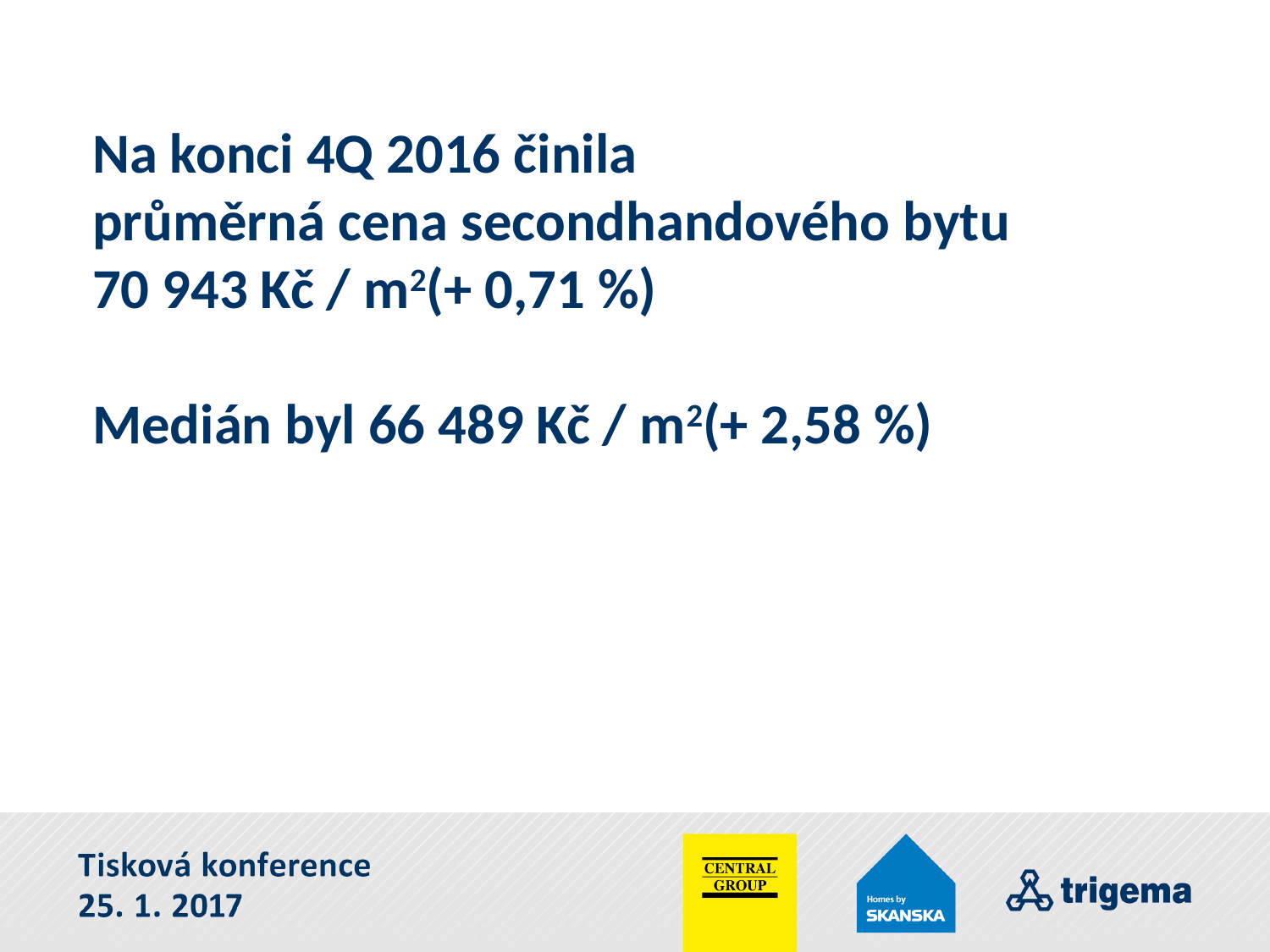

Na konci 4Q 2016 činila
průměrná cena secondhandového bytu 70 943 Kč / m2(+ 0,71 %)

Medián byl 66 489 Kč / m2(+ 2,58 %)